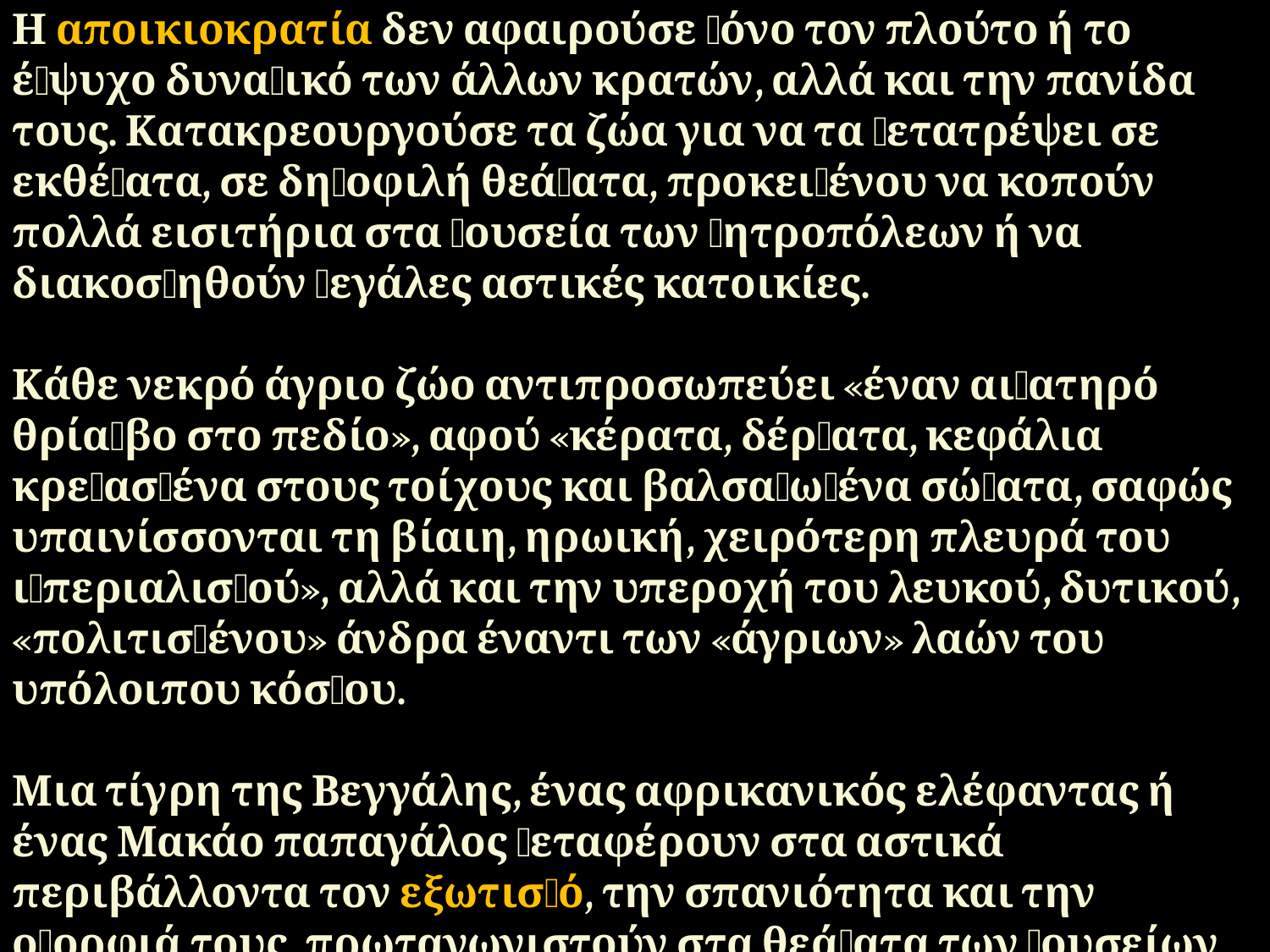

Η αποικιοκρατία δεν αφαιρούσε μόνο τον πλούτο ή το έμψυχο δυναμικό των άλλων κρατών, αλλά και την πανίδα τους. Κατακρεουργούσε τα ζώα για να τα μετατρέψει σε εκθέματα, σε δημοφιλή θεάματα, προκειμένου να κοπούν πολλά εισιτήρια στα μουσεία των μητροπόλεων ή να διακοσμηθούν μεγάλες αστικές κατοικίες.

Κάθε νεκρό άγριο ζώο αντιπροσωπεύει «έναν αιματηρό θρίαμβο στο πεδίο», αφού «κέρατα, δέρματα, κεφάλια κρεμασμένα στους τοίχους και βαλσαμωμένα σώματα, σαφώς υπαινίσσονται τη βίαιη, ηρωική, χειρότερη πλευρά του ιμπεριαλισμού», αλλά και την υπεροχή του λευκού, δυτικού, «πολιτισμένου» άνδρα έναντι των «άγριων» λαών του υπόλοιπου κόσμου.

Μια τίγρη της Βεγγάλης, ένας αφρικανικός ελέφαντας ή ένας Μακάο παπαγάλος μεταφέρουν στα αστικά περιβάλλοντα τον εξωτισμό, την σπανιότητα και την ομορφιά τους, πρωταγωνιστούν στα θεάματα των μουσείων, των  κήπων και των πάρκων και επιβεβαιώνουν την υπεροχή του δυτικού σαρκοφαλλογοκεντρισμού στα μη ανθρώπινα πλάσματα της φύσης και στις χώρες που βρίσκονται εκτός του δυτικού κόσμου.